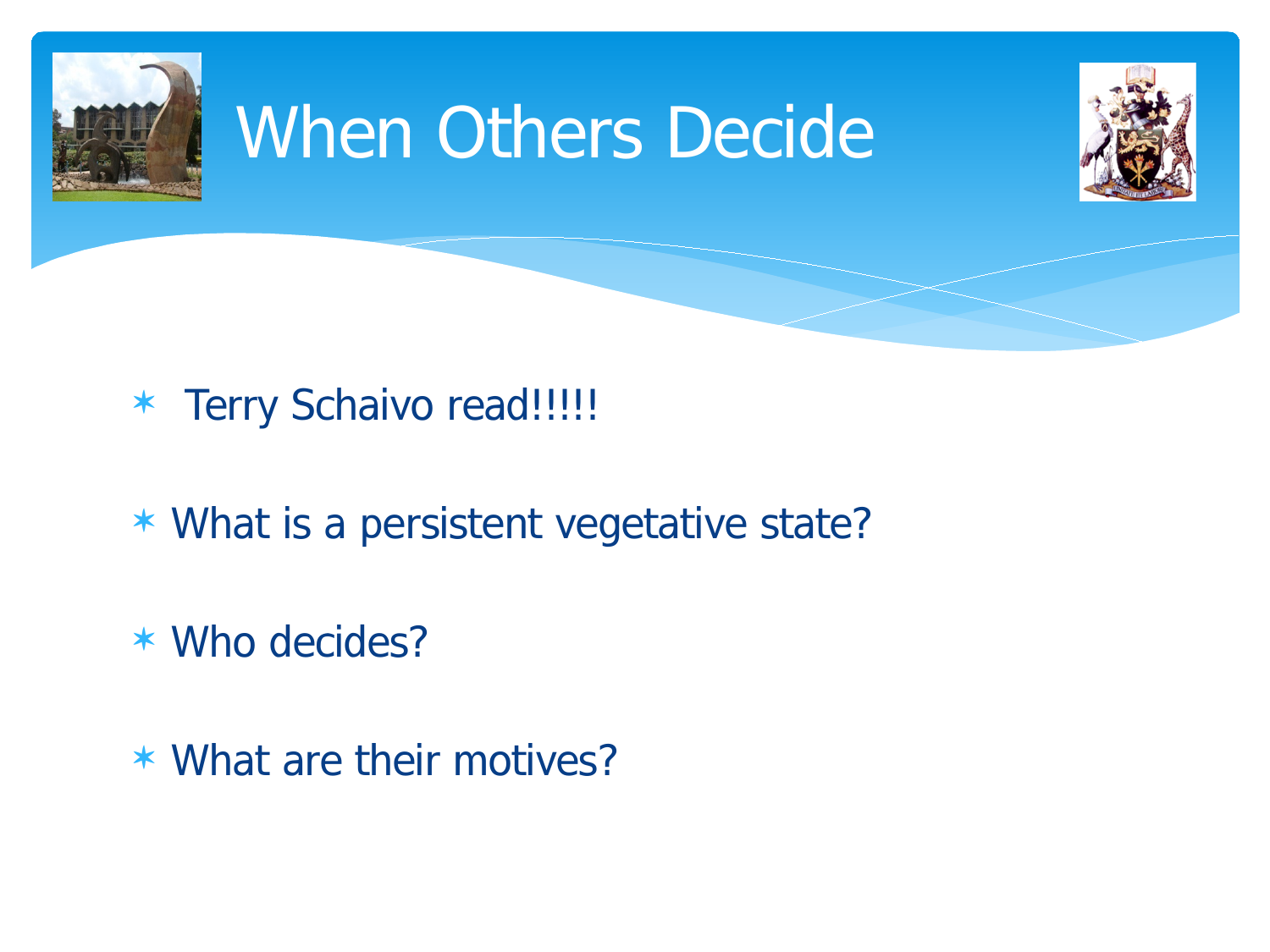

# When Others Decide
 Terry Schaivo read!!!!!

What is a persistent vegetative state?

Who decides?

What are their motives?